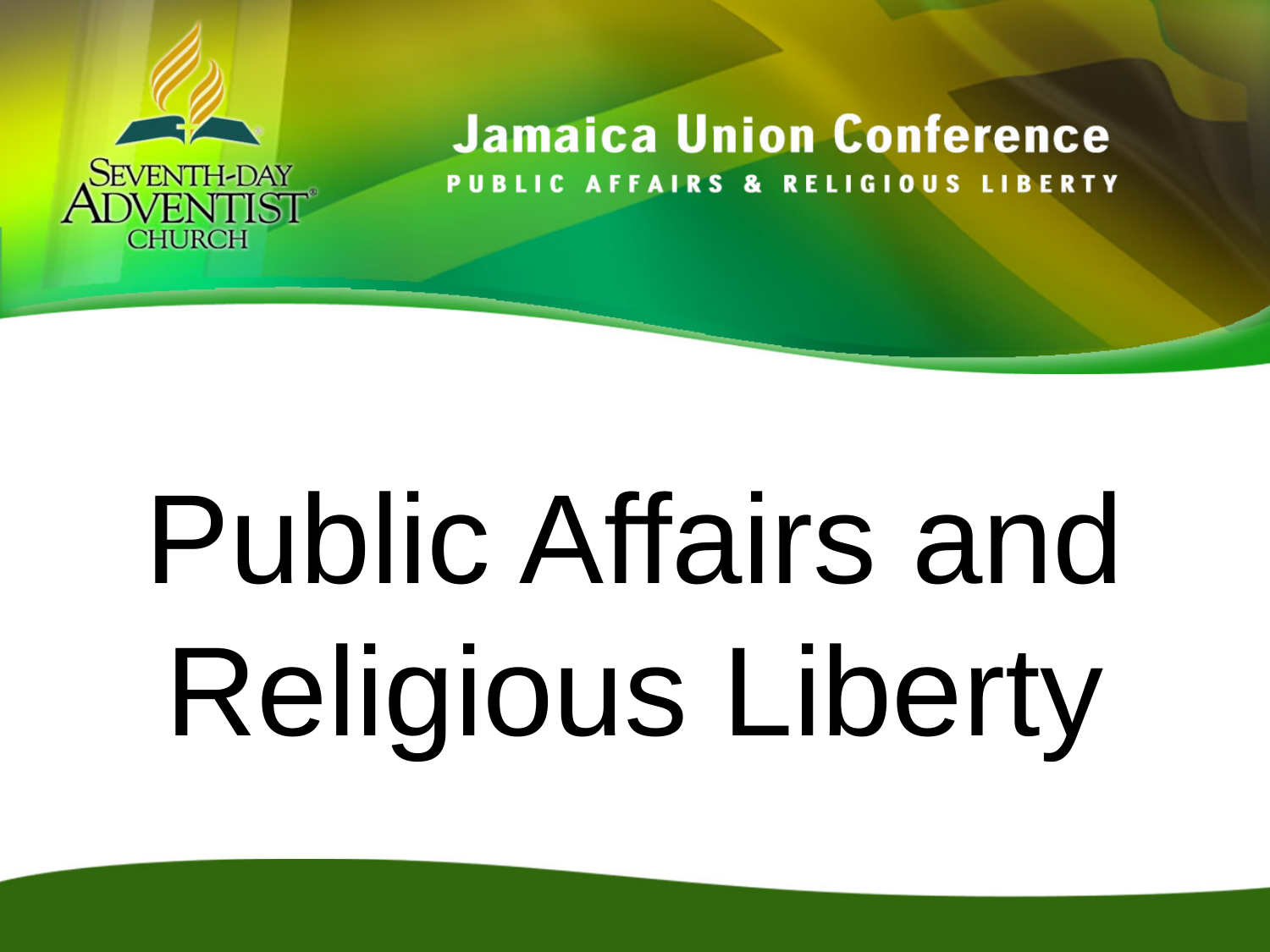

# Public Affairs and Religious Liberty
1